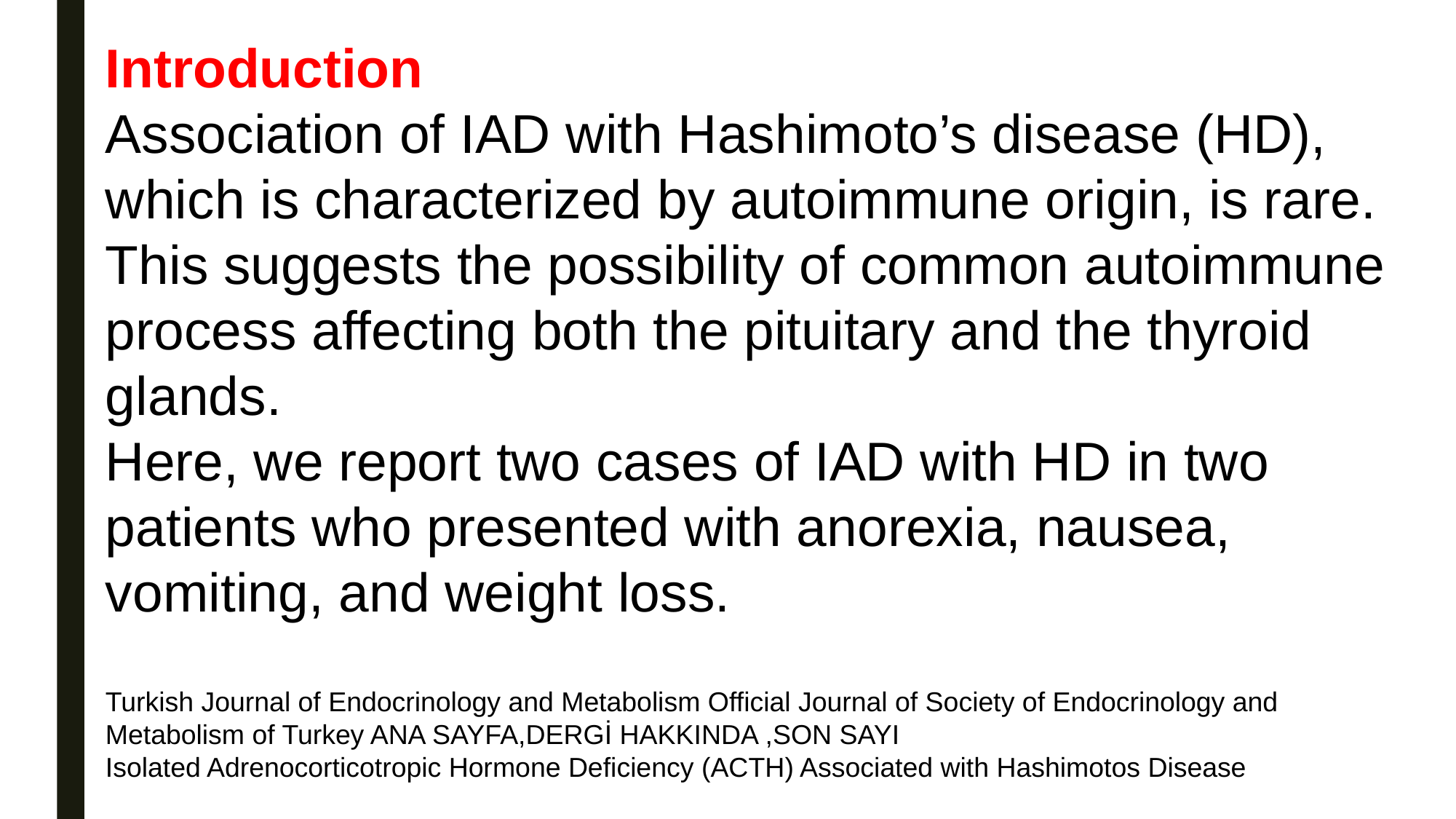

Introduction
Association of IAD with Hashimoto’s disease (HD), which is characterized by autoimmune origin, is rare. This suggests the possibility of common autoimmune process affecting both the pituitary and the thyroid glands.
Here, we report two cases of IAD with HD in two patients who presented with anorexia, nausea, vomiting, and weight loss.
Turkish Journal of Endocrinology and Metabolism Official Journal of Society of Endocrinology and Metabolism of Turkey ANA SAYFA,DERGİ HAKKINDA ,SON SAYI
Isolated Adrenocorticotropic Hormone Deficiency (ACTH) Associated with Hashimotos Disease